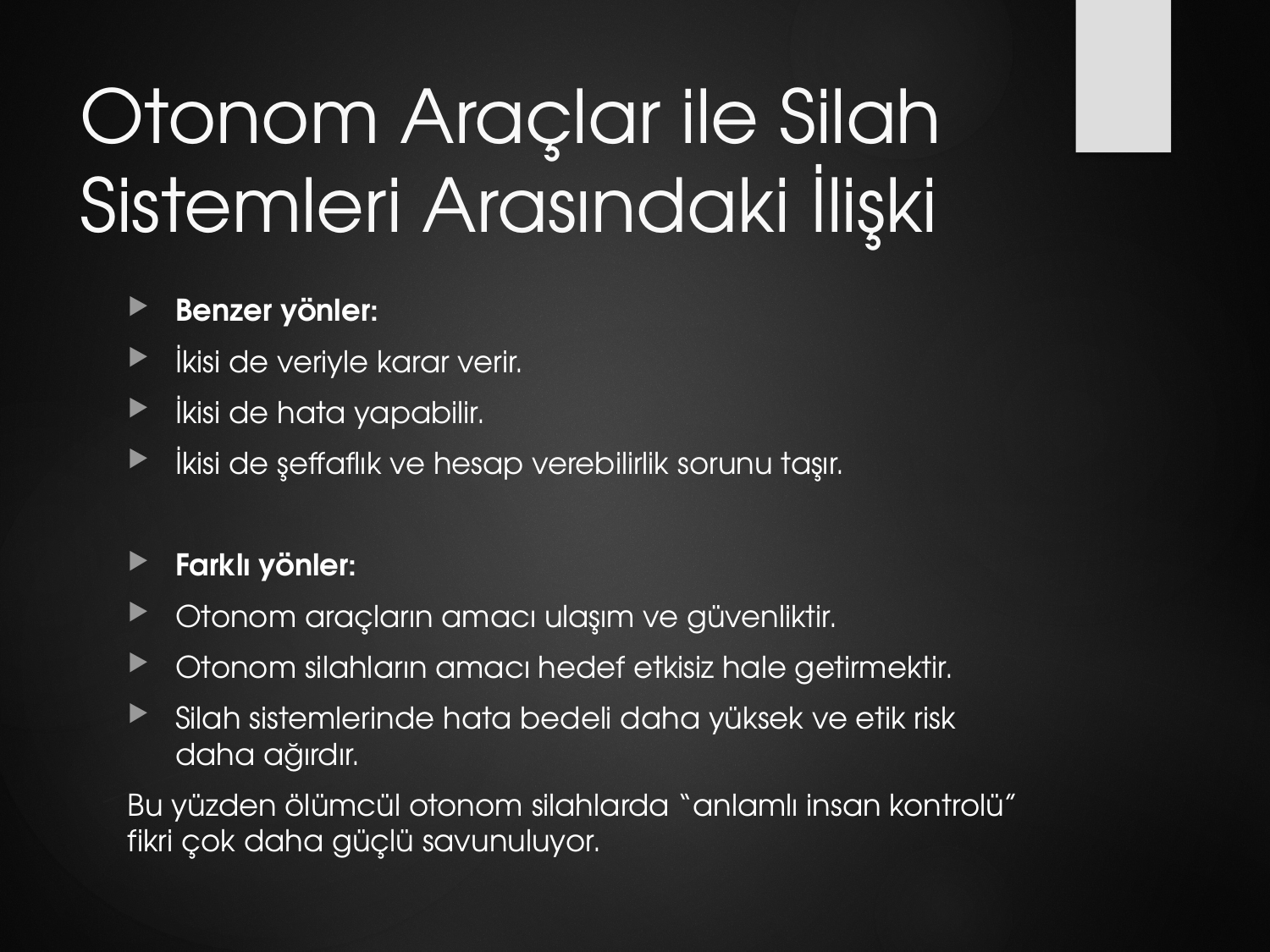

# Otonom Araçlar ile Silah Sistemleri Arasındaki İlişki
Benzer yönler:
İkisi de veriyle karar verir.
İkisi de hata yapabilir.
İkisi de şeffaflık ve hesap verebilirlik sorunu taşır.

Farklı yönler:
Otonom araçların amacı ulaşım ve güvenliktir.
Otonom silahların amacı hedef etkisiz hale getirmektir.
Silah sistemlerinde hata bedeli daha yüksek ve etik risk daha ağırdır.
Bu yüzden ölümcül otonom silahlarda “anlamlı insan kontrolü” fikri çok daha güçlü savunuluyor.